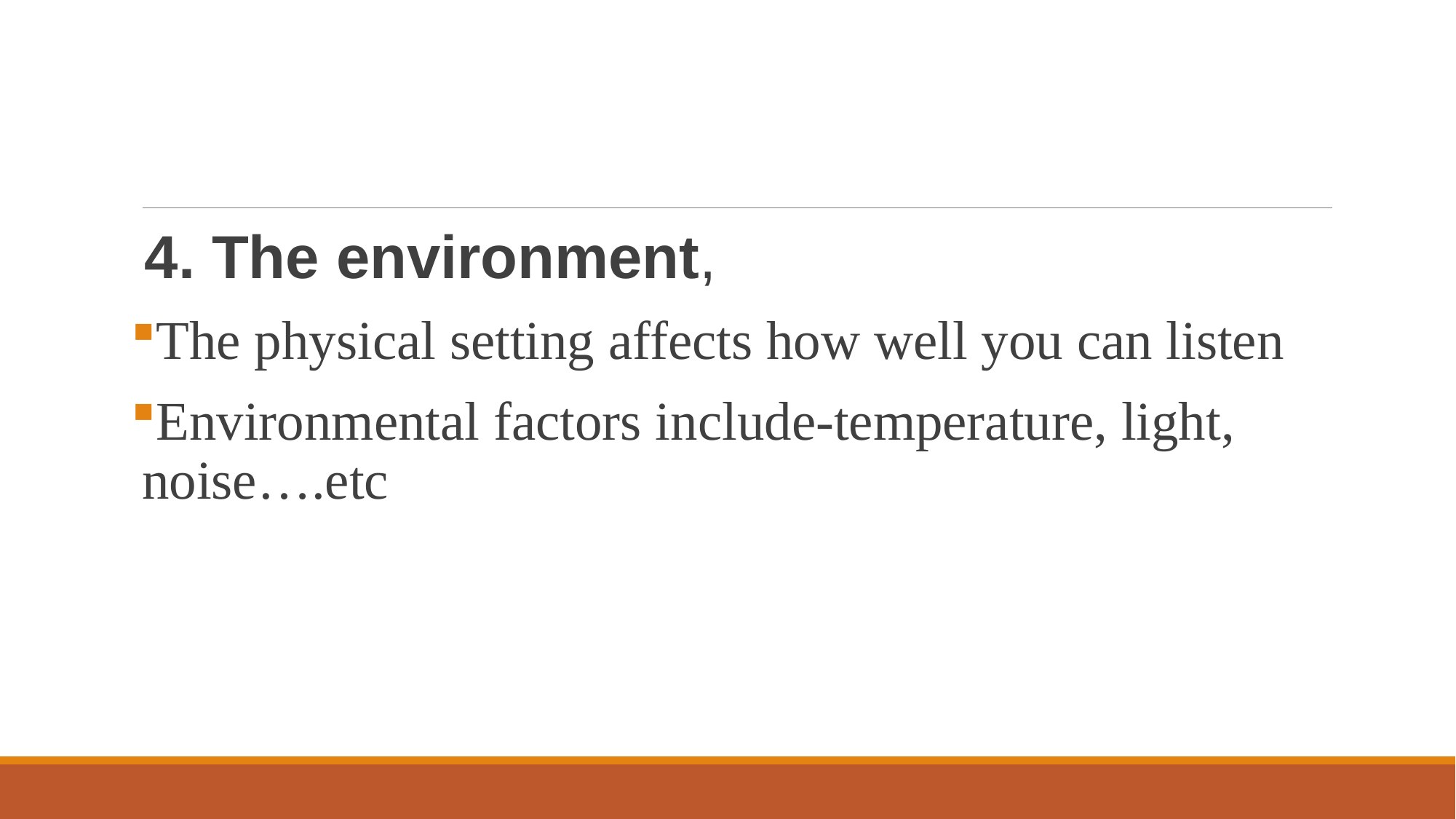

#
4. The environment,
The physical setting affects how well you can listen
Environmental factors include-temperature, light, noise….etc